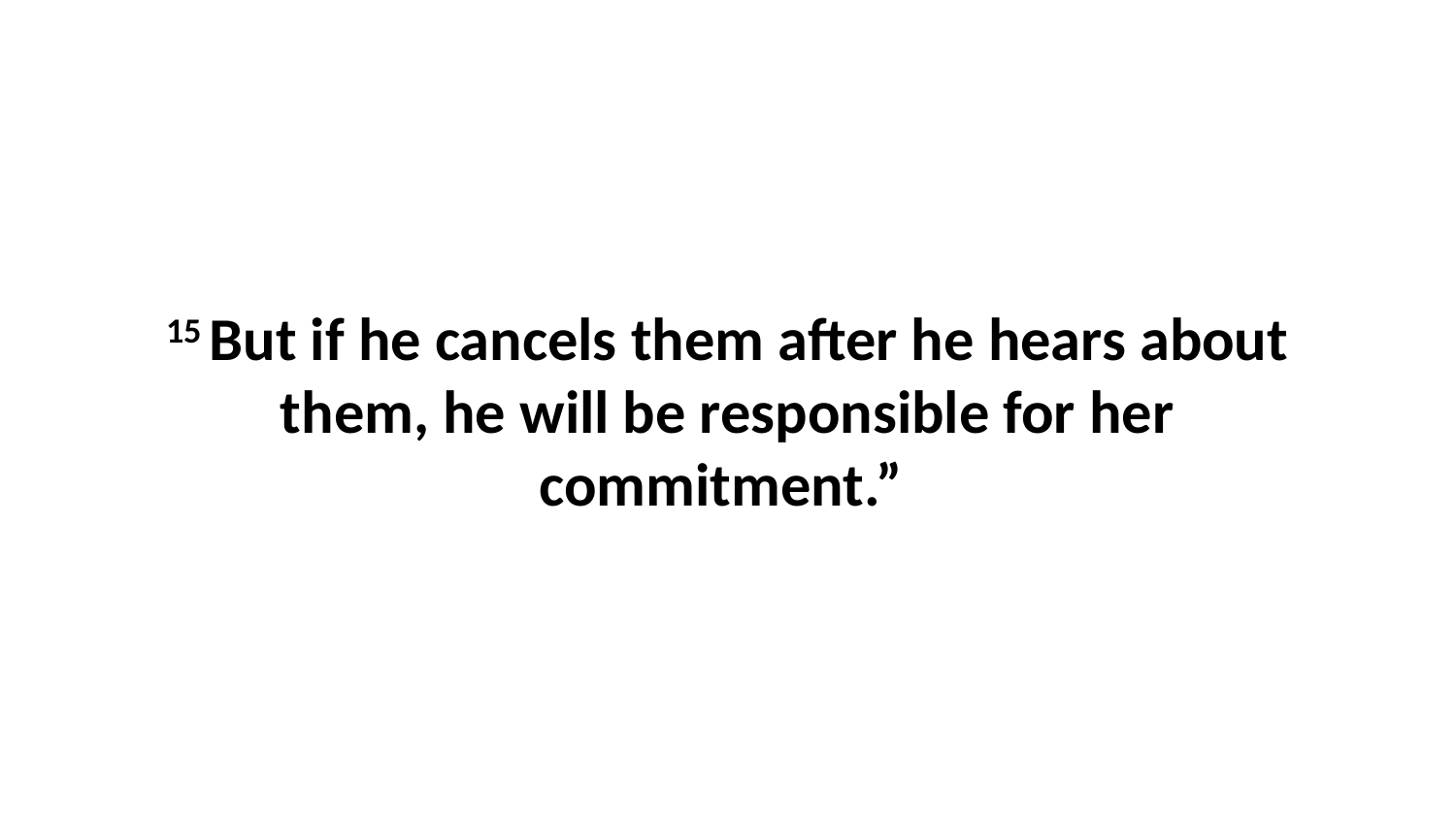

15 But if he cancels them after he hears about them, he will be responsible for her commitment.”